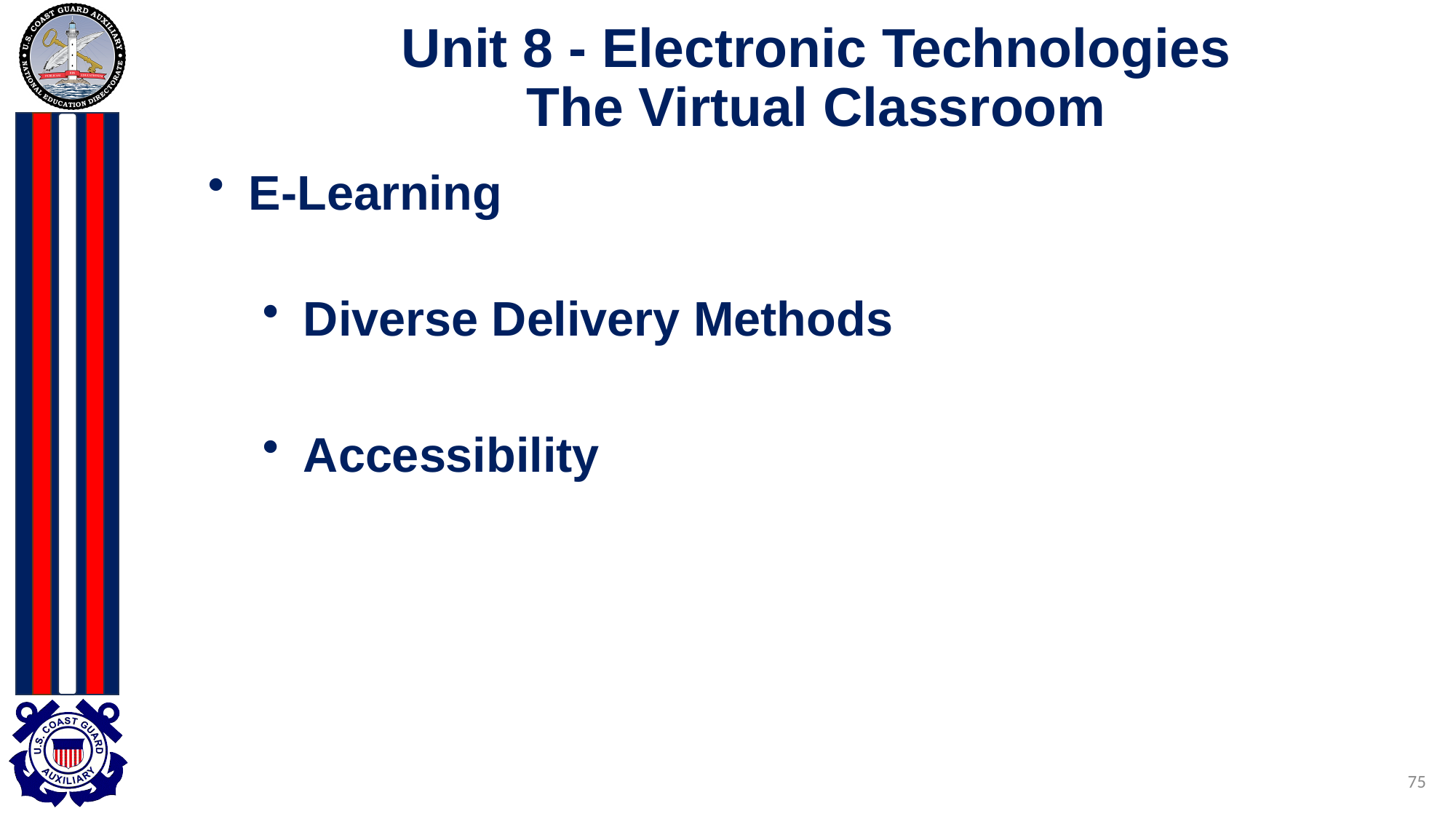

# Unit 8 - Electronic Technologies The Virtual Classroom
E-Learning
Diverse Delivery Methods

Accessibility

75